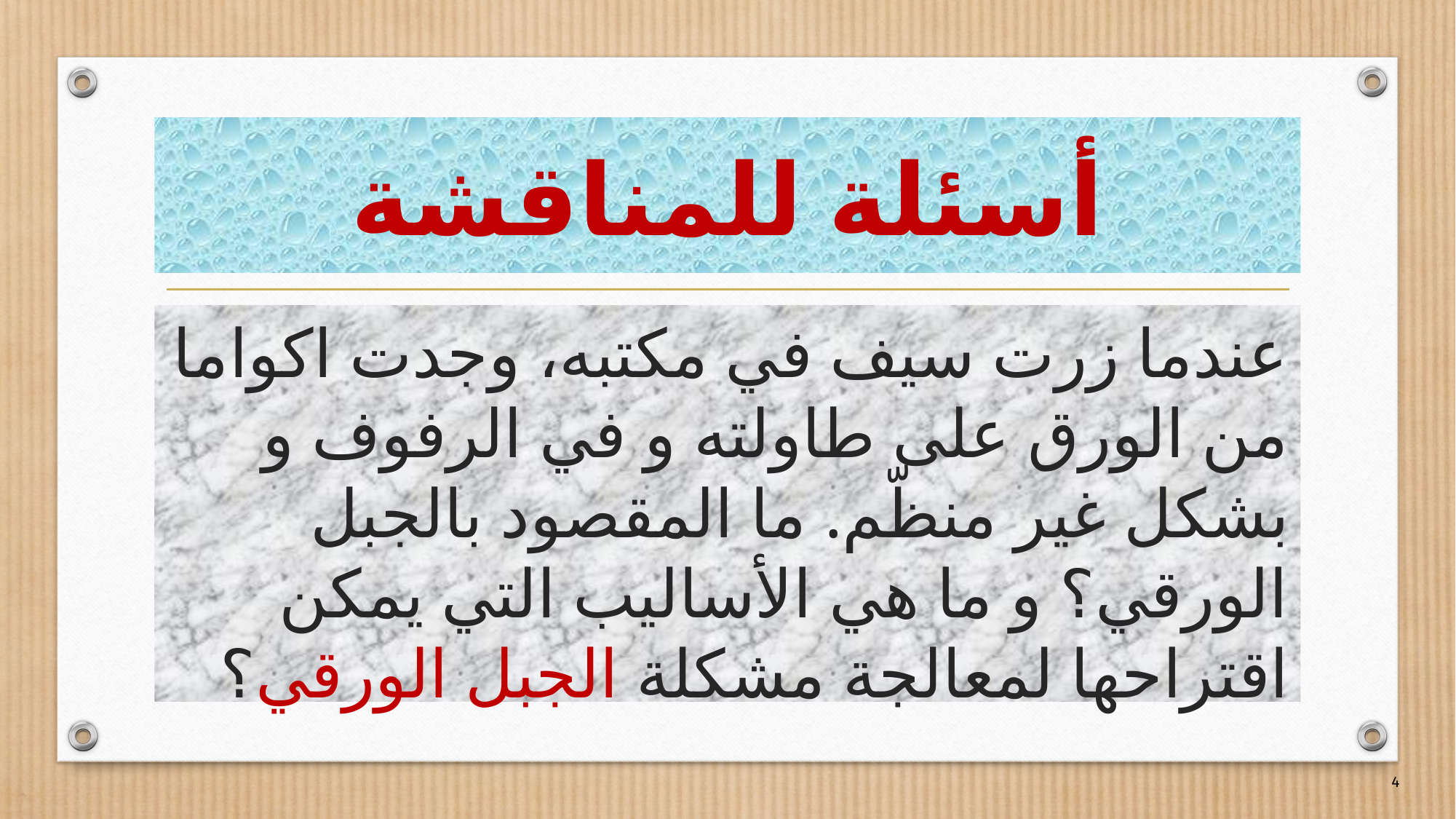

# أسئلة للمناقشة
عندما زرت سيف في مكتبه، وجدت اكواما من الورق على طاولته و في الرفوف و بشكل غير منظّم. ما المقصود بالجبل الورقي؟ و ما هي الأساليب التي يمكن اقتراحها لمعالجة مشكلة الجبل الورقي؟
4